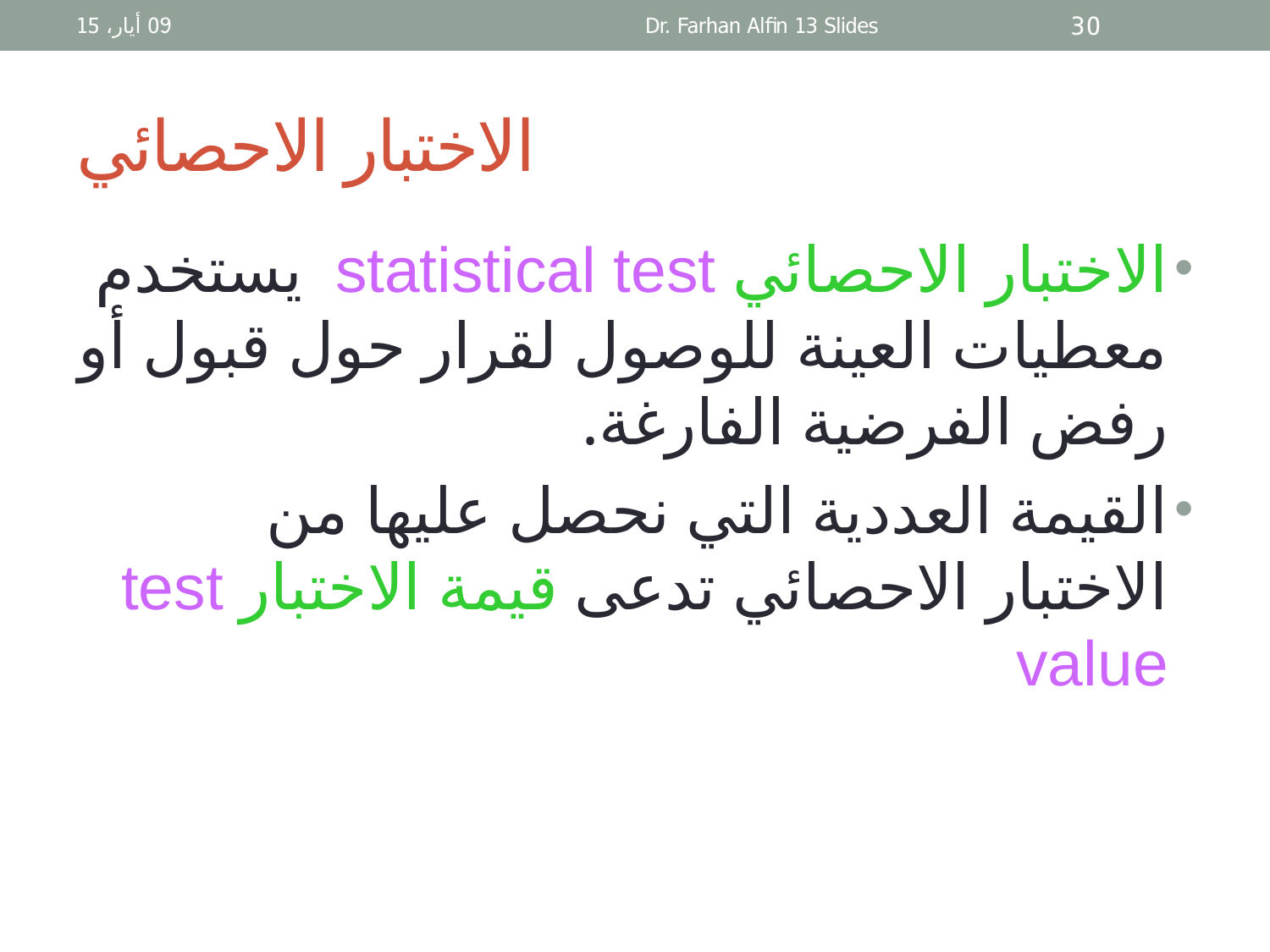

09 أيار، 15
Dr. Farhan Alfin 13 Slides
30
# الاختبار الاحصائي
الاختبار الاحصائي statistical test  يستخدم معطيات العينة للوصول لقرار حول قبول أو رفض الفرضية الفارغة.
القيمة العددية التي نحصل عليها من الاختبار الاحصائي تدعى قيمة الاختبار test value